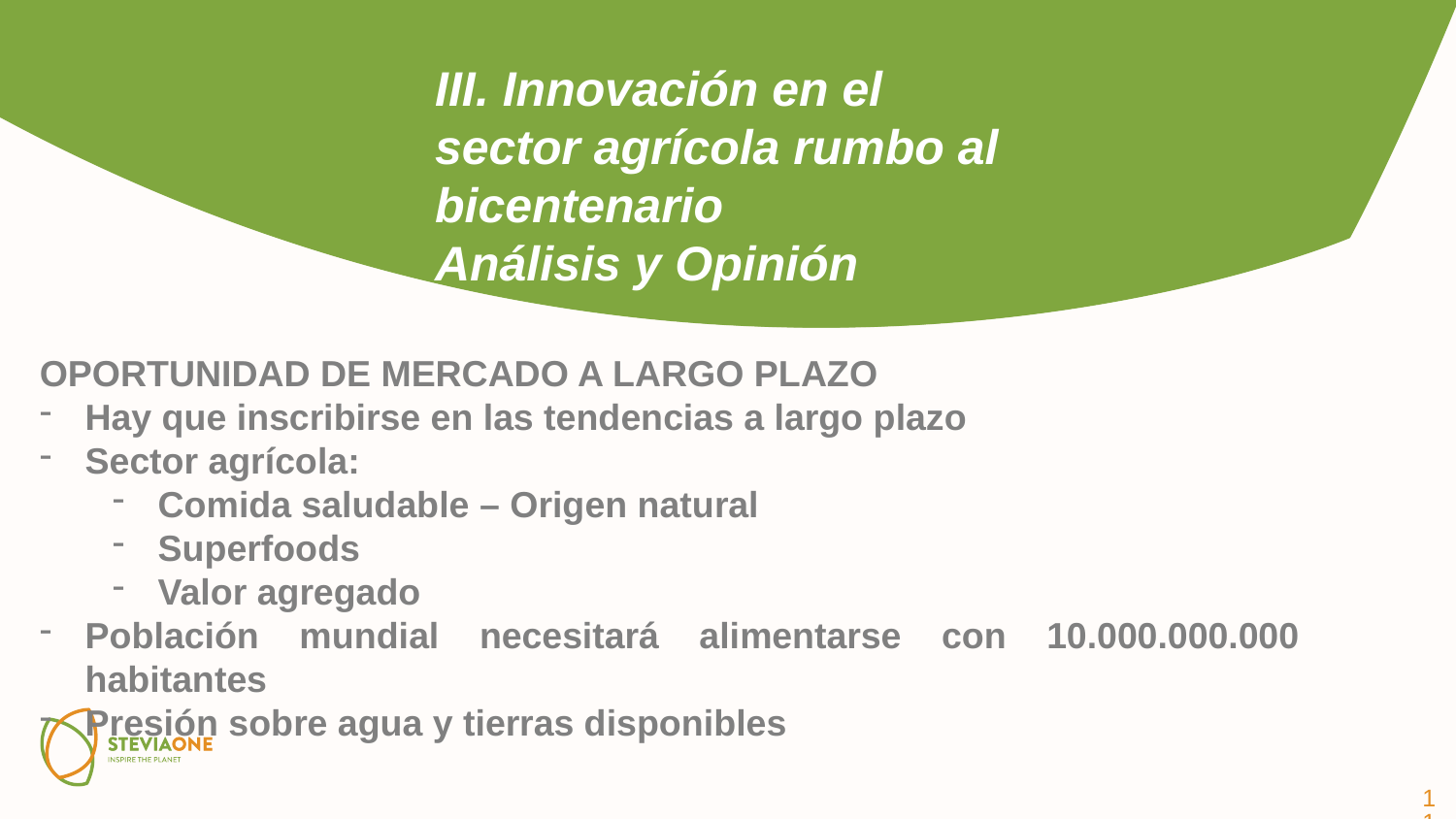

III. Innovación en el sector agrícola rumbo al bicentenario
Análisis y Opinión
OPORTUNIDAD DE MERCADO A LARGO PLAZO
Hay que inscribirse en las tendencias a largo plazo
Sector agrícola:
Comida saludable – Origen natural
Superfoods
Valor agregado
Población mundial necesitará alimentarse con 10.000.000.000 habitantes
Presión sobre agua y tierras disponibles

11